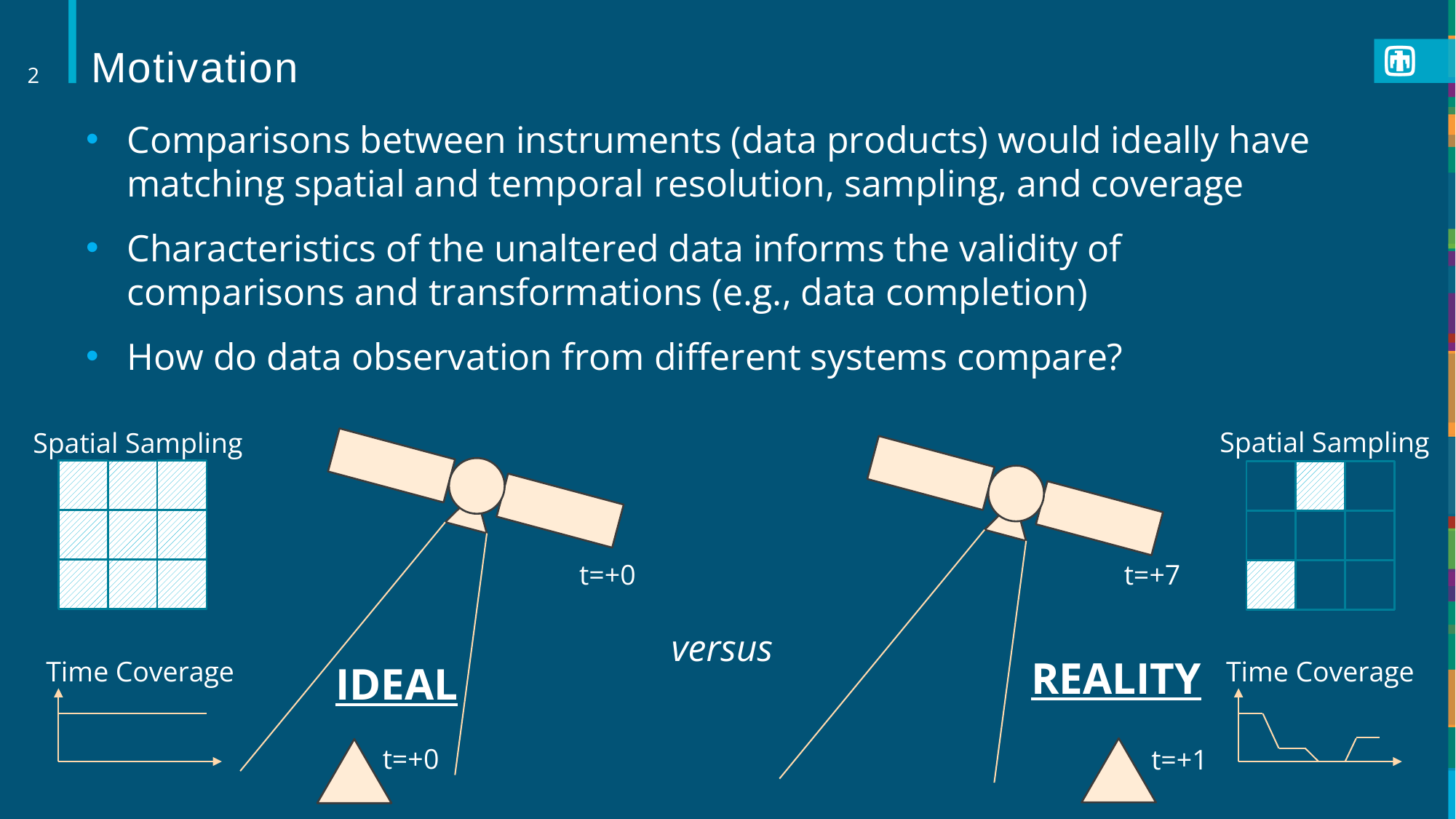

2
# Motivation
Comparisons between instruments (data products) would ideally have matching spatial and temporal resolution, sampling, and coverage
Characteristics of the unaltered data informs the validity of comparisons and transformations (e.g., data completion)
How do data observation from different systems compare?
Spatial Sampling
Spatial Sampling

t=+0
t=+7
versus
REALITY
Time Coverage
Time Coverage
IDEAL
t=+0
t=+1